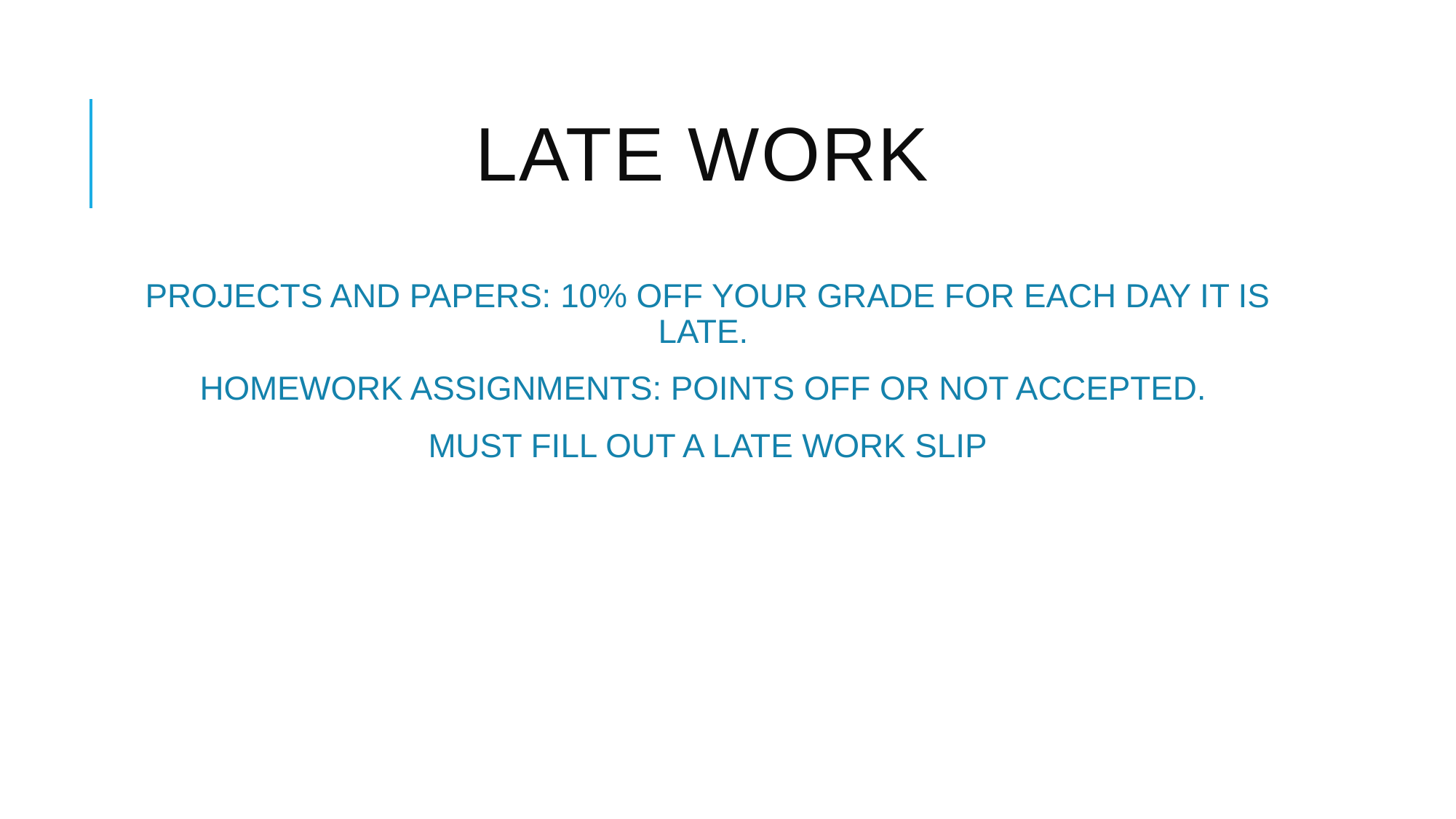

# LATE WORK
PROJECTS AND PAPERS: 10% OFF YOUR GRADE FOR EACH DAY IT IS LATE.
HOMEWORK ASSIGNMENTS: POINTS OFF OR NOT ACCEPTED.
MUST FILL OUT A LATE WORK SLIP